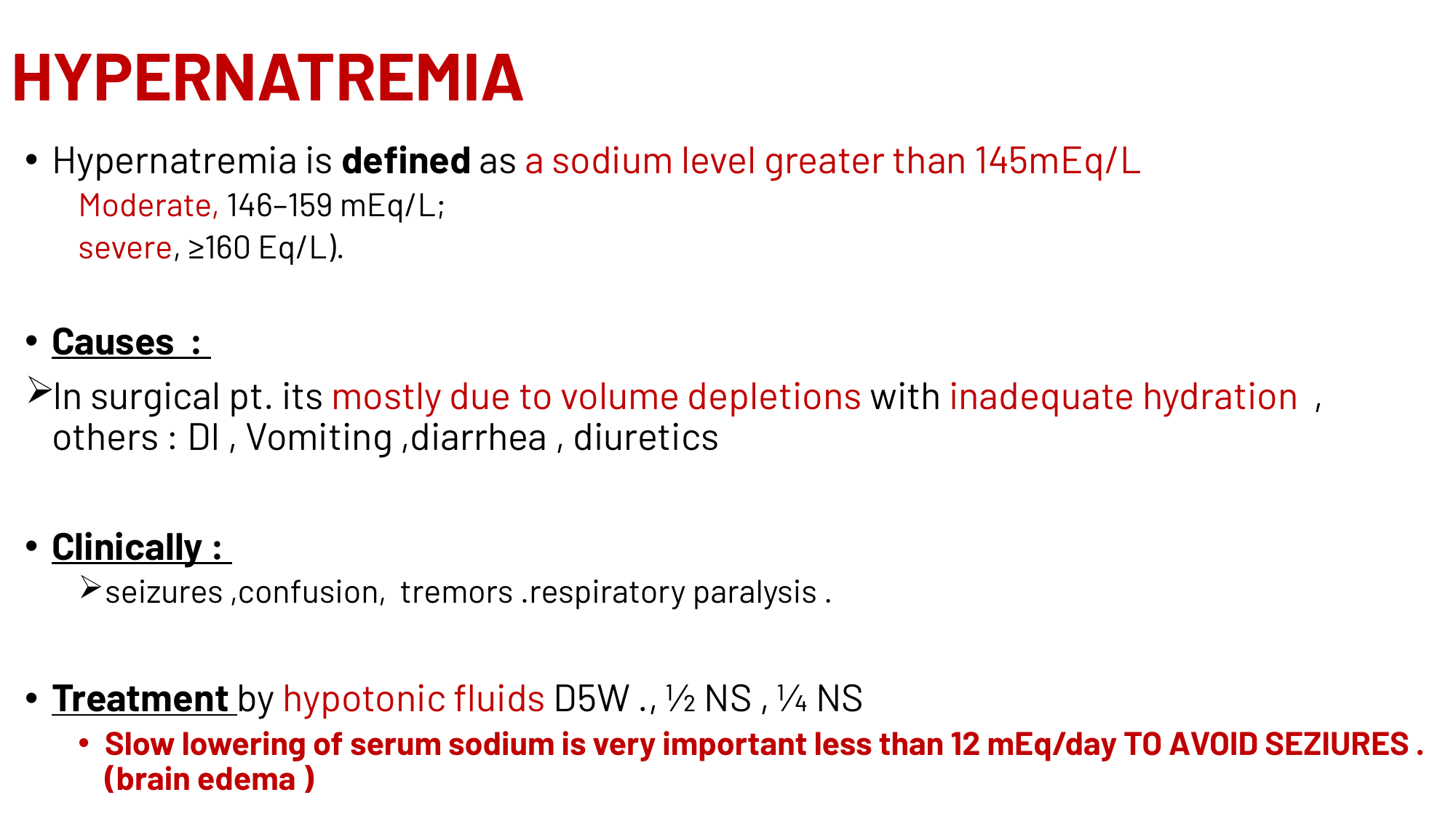

# HYPERNATREMIA
Hypernatremia is defined as a sodium level greater than 145mEq/L
Moderate, 146–159 mEq/L;
severe, ≥160 Eq/L).

Causes  :
In surgical pt. its mostly due to volume depletions with inadequate hydration  , others : DI , Vomiting ,diarrhea , diuretics

Clinically :
seizures ,confusion,  tremors .respiratory paralysis .

Treatment by hypotonic fluids D5W ., ½ NS , ¼ NS
Slow lowering of serum sodium is very important less than 12 mEq/day TO AVOID SEZIURES . (brain edema )